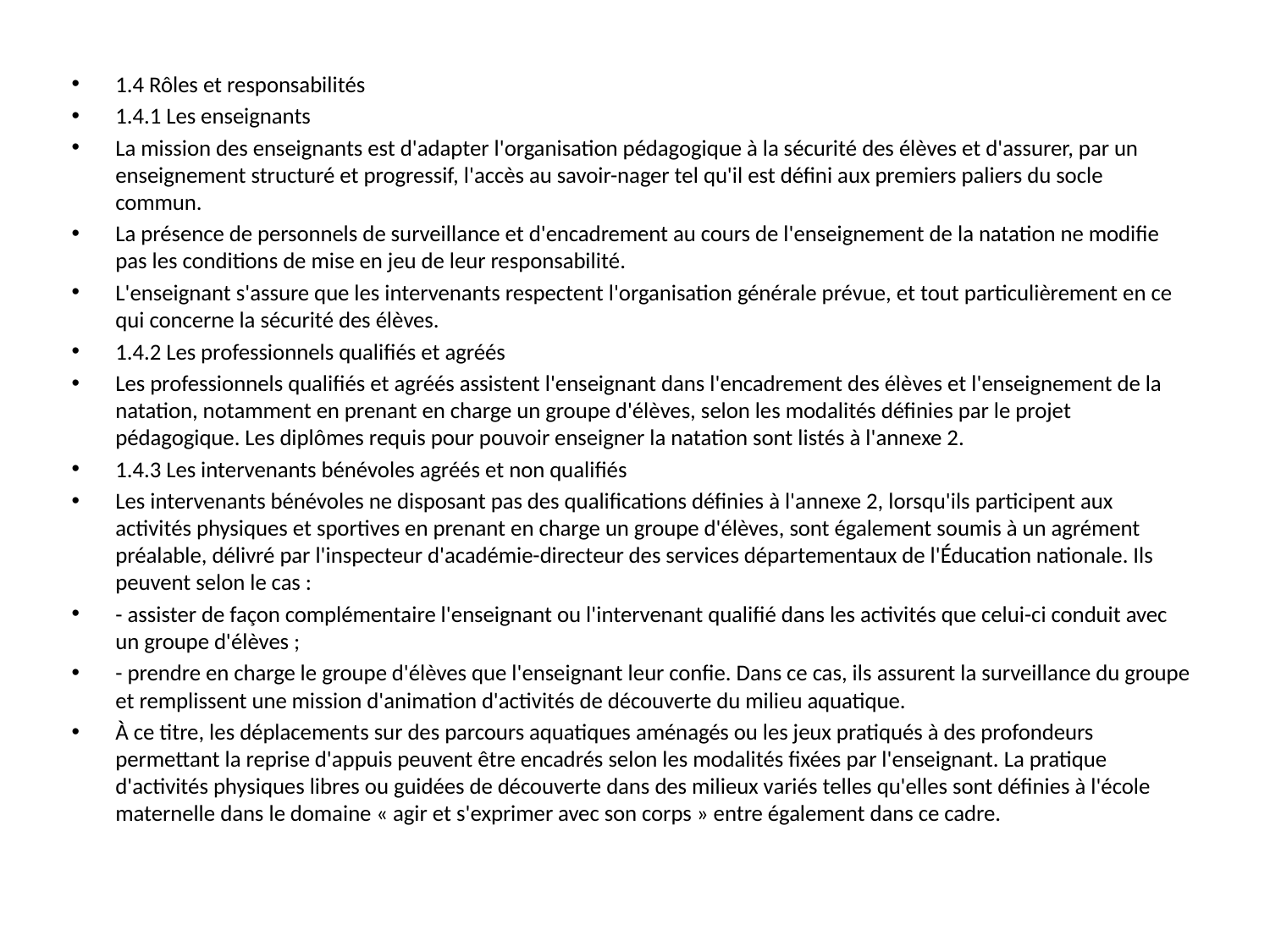

1.4 Rôles et responsabilités
1.4.1 Les enseignants
La mission des enseignants est d'adapter l'organisation pédagogique à la sécurité des élèves et d'assurer, par un enseignement structuré et progressif, l'accès au savoir-nager tel qu'il est défini aux premiers paliers du socle commun.
La présence de personnels de surveillance et d'encadrement au cours de l'enseignement de la natation ne modifie pas les conditions de mise en jeu de leur responsabilité.
L'enseignant s'assure que les intervenants respectent l'organisation générale prévue, et tout particulièrement en ce qui concerne la sécurité des élèves.
1.4.2 Les professionnels qualifiés et agréés
Les professionnels qualifiés et agréés assistent l'enseignant dans l'encadrement des élèves et l'enseignement de la natation, notamment en prenant en charge un groupe d'élèves, selon les modalités définies par le projet pédagogique. Les diplômes requis pour pouvoir enseigner la natation sont listés à l'annexe 2.
1.4.3 Les intervenants bénévoles agréés et non qualifiés
Les intervenants bénévoles ne disposant pas des qualifications définies à l'annexe 2, lorsqu'ils participent aux activités physiques et sportives en prenant en charge un groupe d'élèves, sont également soumis à un agrément préalable, délivré par l'inspecteur d'académie-directeur des services départementaux de l'Éducation nationale. Ils peuvent selon le cas :
- assister de façon complémentaire l'enseignant ou l'intervenant qualifié dans les activités que celui-ci conduit avec un groupe d'élèves ;
- prendre en charge le groupe d'élèves que l'enseignant leur confie. Dans ce cas, ils assurent la surveillance du groupe et remplissent une mission d'animation d'activités de découverte du milieu aquatique.
À ce titre, les déplacements sur des parcours aquatiques aménagés ou les jeux pratiqués à des profondeurs permettant la reprise d'appuis peuvent être encadrés selon les modalités fixées par l'enseignant. La pratique d'activités physiques libres ou guidées de découverte dans des milieux variés telles qu'elles sont définies à l'école maternelle dans le domaine « agir et s'exprimer avec son corps » entre également dans ce cadre.